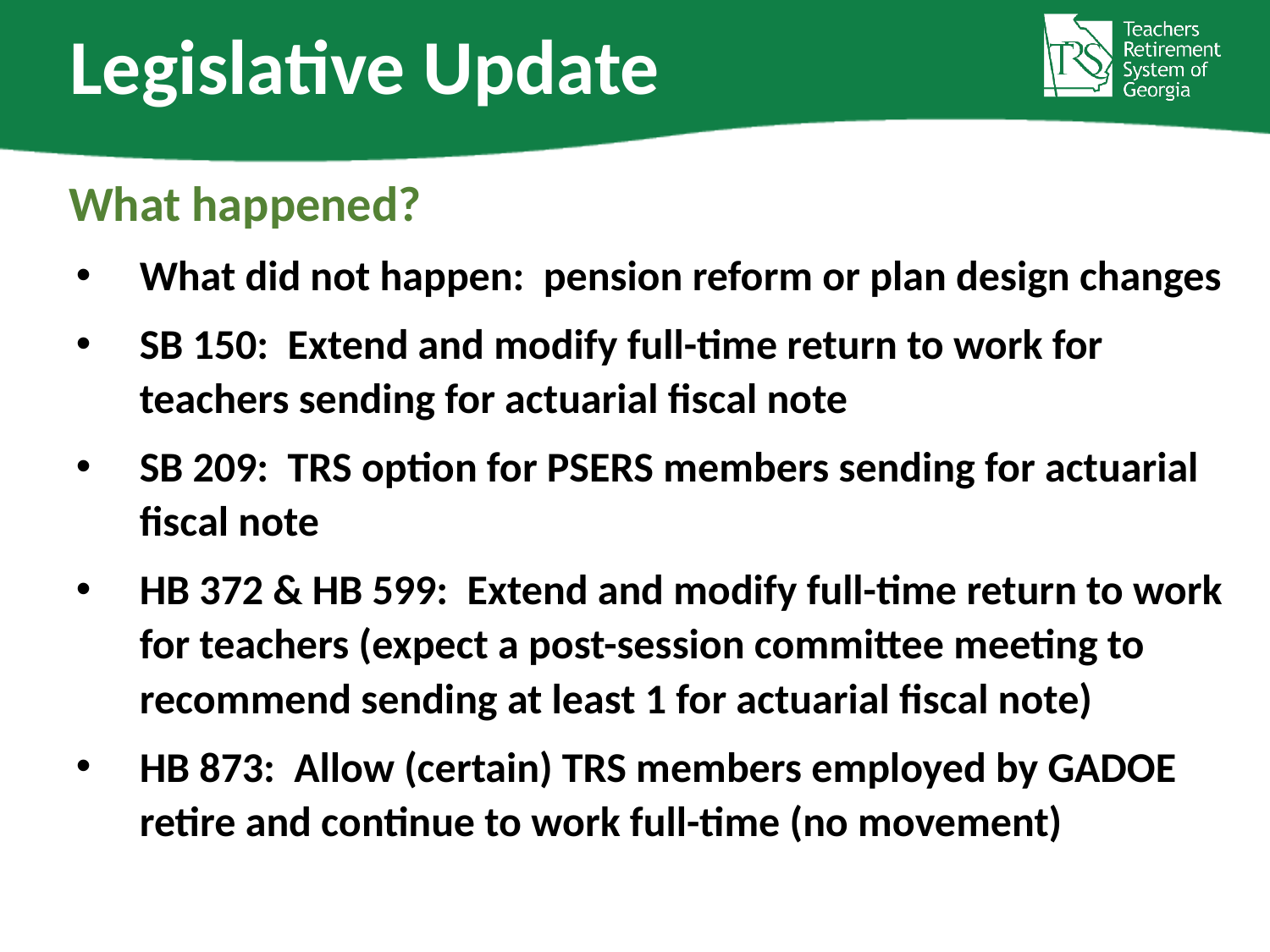

# Legislative Update
     What happened?
What did not happen:  pension reform or plan design changes
SB 150:  Extend and modify full-time return to work for teachers sending for actuarial fiscal note
SB 209:  TRS option for PSERS members sending for actuarial fiscal note
HB 372 & HB 599:  Extend and modify full-time return to work for teachers (expect a post-session committee meeting to recommend sending at least 1 for actuarial fiscal note)
HB 873:  Allow (certain) TRS members employed by GADOE retire and continue to work full-time (no movement)